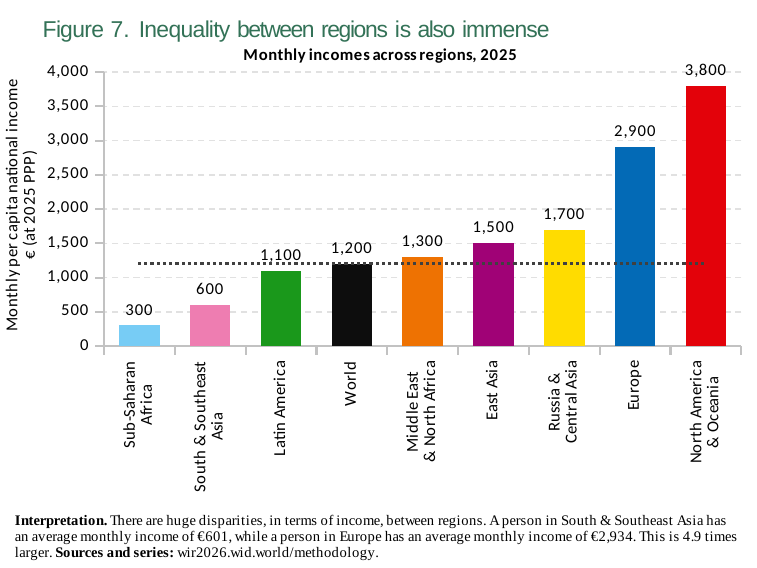

Figure 7. Inequality between regions is also immense

### Chart: Monthly incomes across regions, 2025

| Category | anninc999i | World |
|---|---|---|
| Sub-Saharan
Africa | 300.0 | 1200.0 |
| South & Southeast
Asia | 600.0 | 1200.0 |
| Latin America | 1100.0 | 1200.0 |
| World | 1200.0 | 1200.0 |
| Middle East
& North Africa | 1300.0 | 1200.0 |
| East Asia | 1500.0 | 1200.0 |
| Russia &
Central Asia | 1700.0 | 1200.0 |
| Europe | 2900.0 | 1200.0 |
| North America
& Oceania | 3800.0 | 1200.0 |